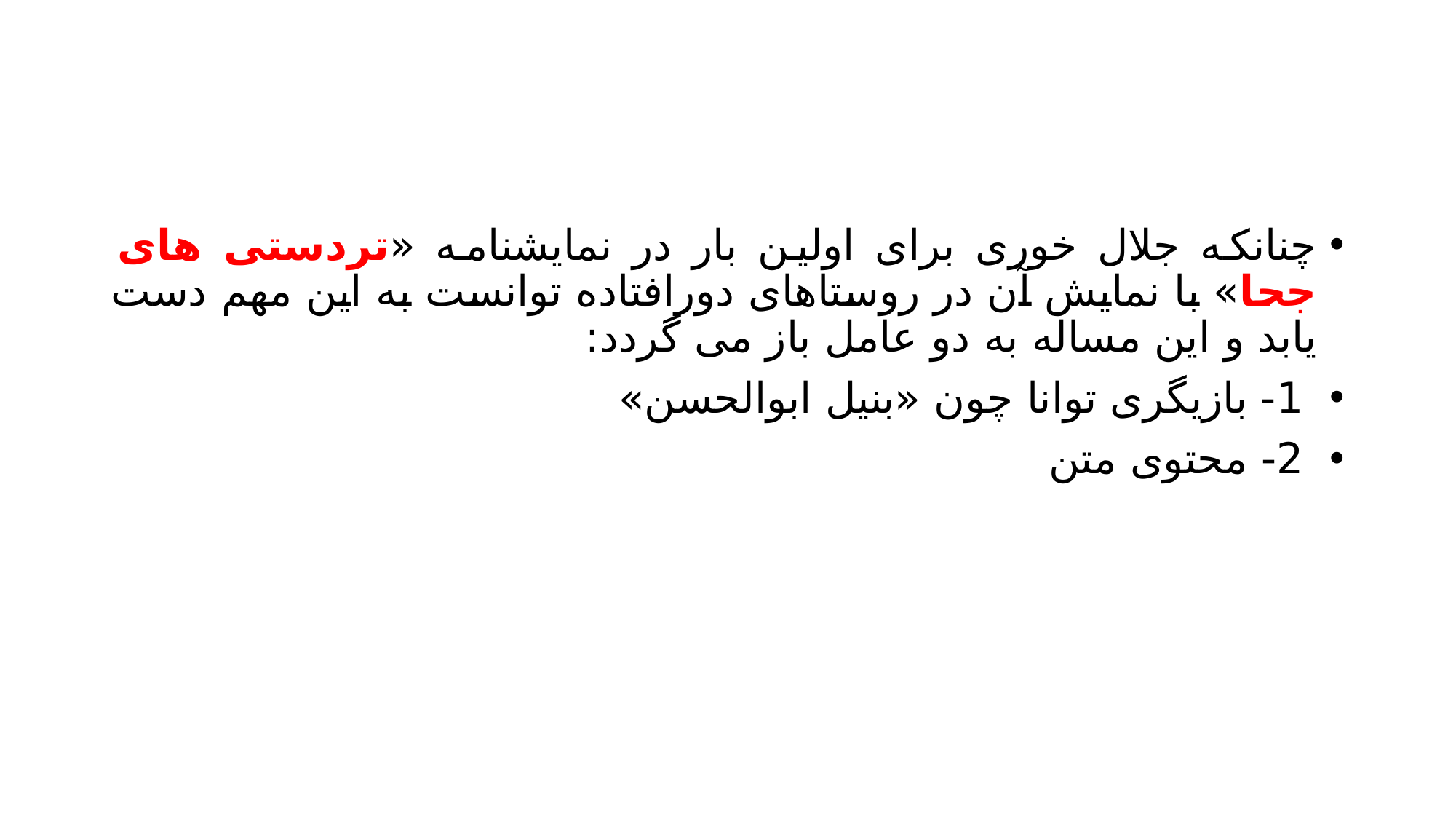

#
چنانکه جلال خوری برای اولین بار در نمایشنامه «تردستی های جحا» با نمایش آن در روستاهای دورافتاده توانست به این مهم دست یابد و این مساله به دو عامل باز می گردد:
 1- بازیگری توانا چون «بنیل ابوالحسن»
 2- محتوی متن